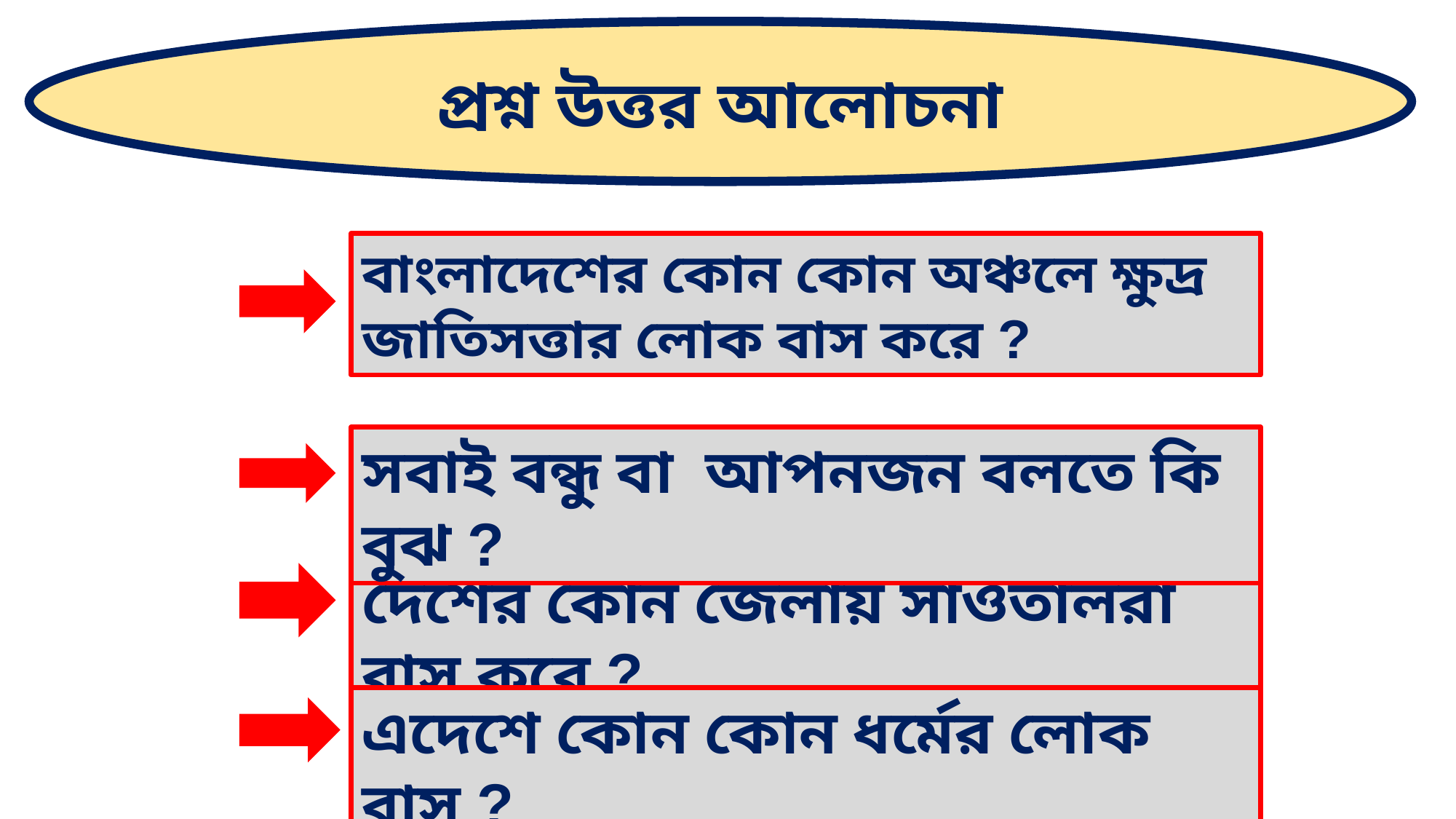

প্রশ্ন উত্তর আলোচনা
বাংলাদেশের কোন কোন অঞ্চলে ক্ষুদ্র জাতিসত্তার লোক বাস করে ?

সবাই বন্ধু বা  আপনজন বলতে কি বুঝ ?

দেশের কোন জেলায় সাঁওতালরা বাস করে ?

এদেশে কোন কোন ধর্মের লোক বাস ?